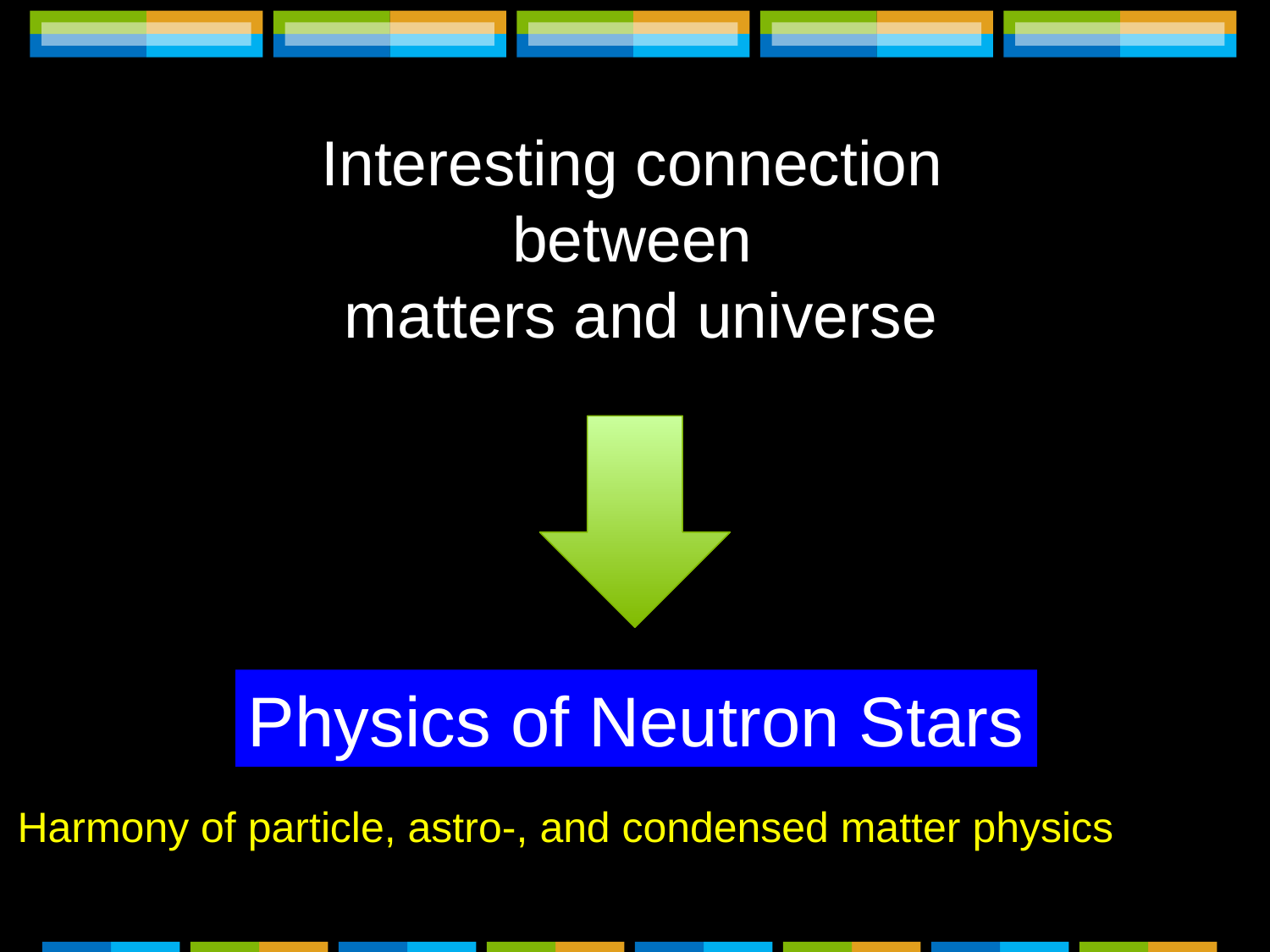

Interesting connection
between
 matters and universe

Physics of Neutron Stars
Harmony of particle, astro-, and condensed matter physics